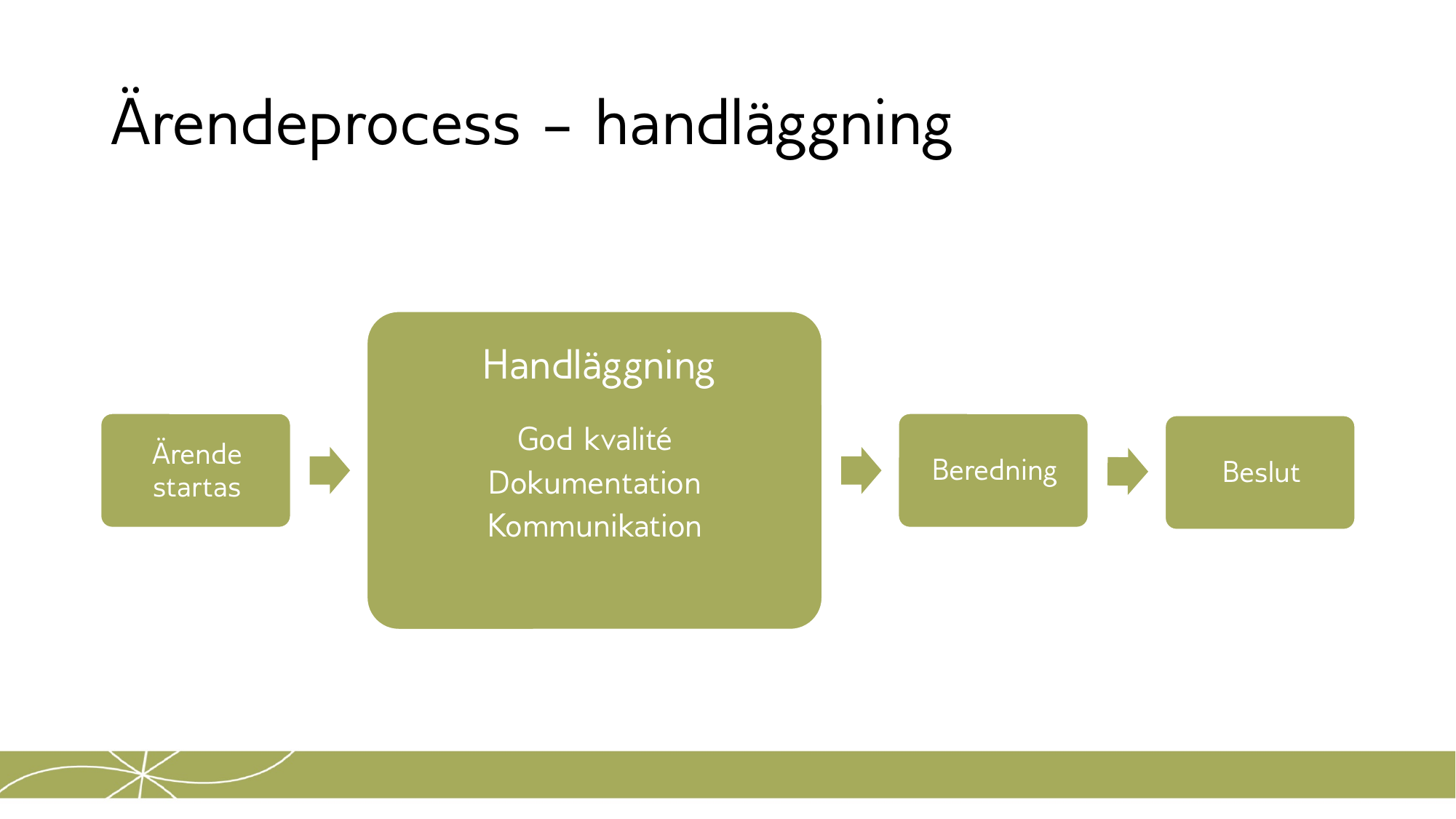

# Ärendeprocess – handläggning
Ärende startas

Handläggning

Beredning

Beslut
God kvalité
Dokumentation
Kommunikation